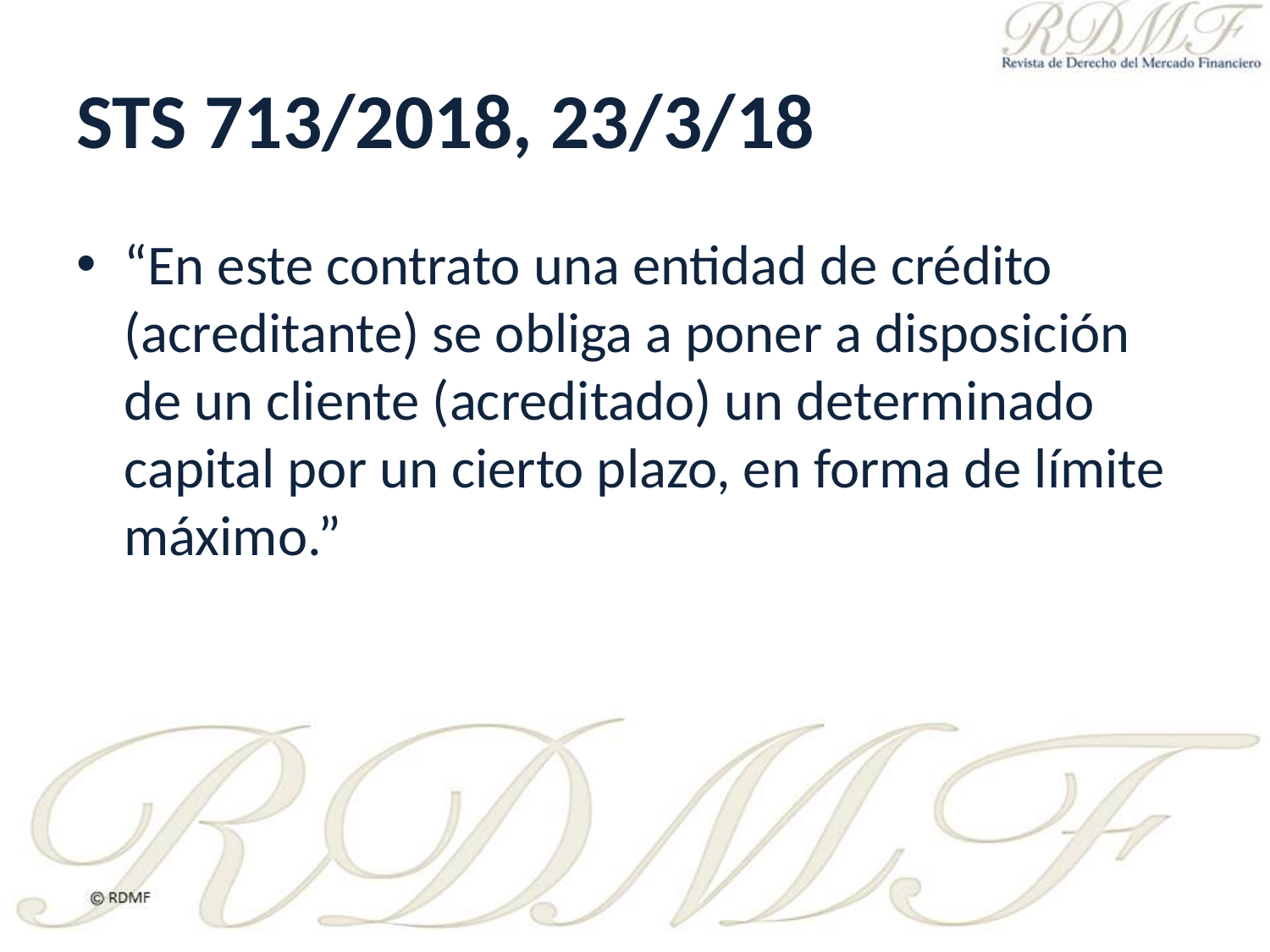

# STS 713/2018, 23/3/18
“En este contrato una entidad de crédito (acreditante) se obliga a poner a disposición de un cliente (acreditado) un determinado capital por un cierto plazo, en forma de límite máximo.”